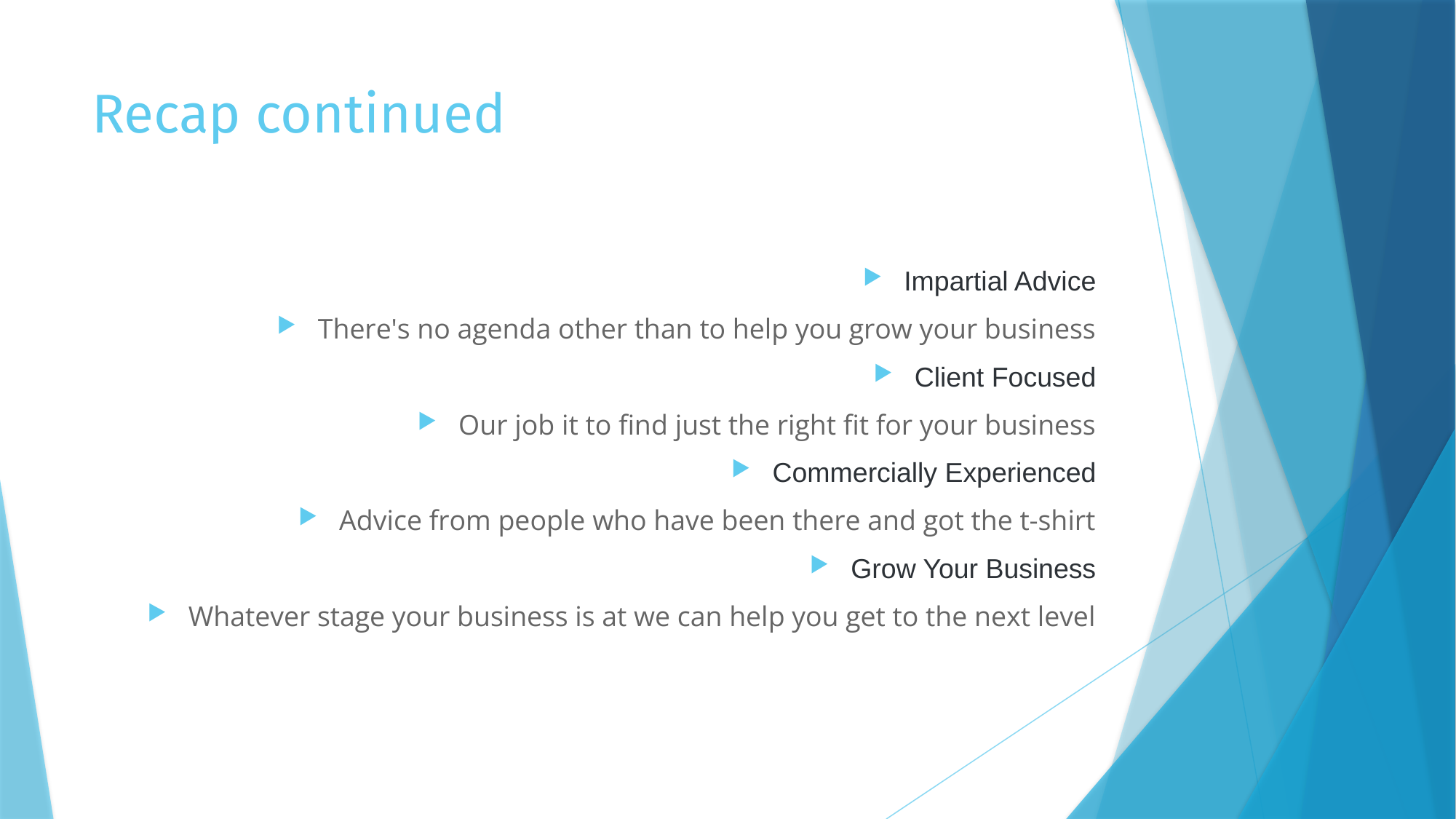

# Recap continued
Impartial Advice
There's no agenda other than to help you grow your business
Client Focused
Our job it to find just the right fit for your business
Commercially Experienced
Advice from people who have been there and got the t-shirt
Grow Your Business
Whatever stage your business is at we can help you get to the next level